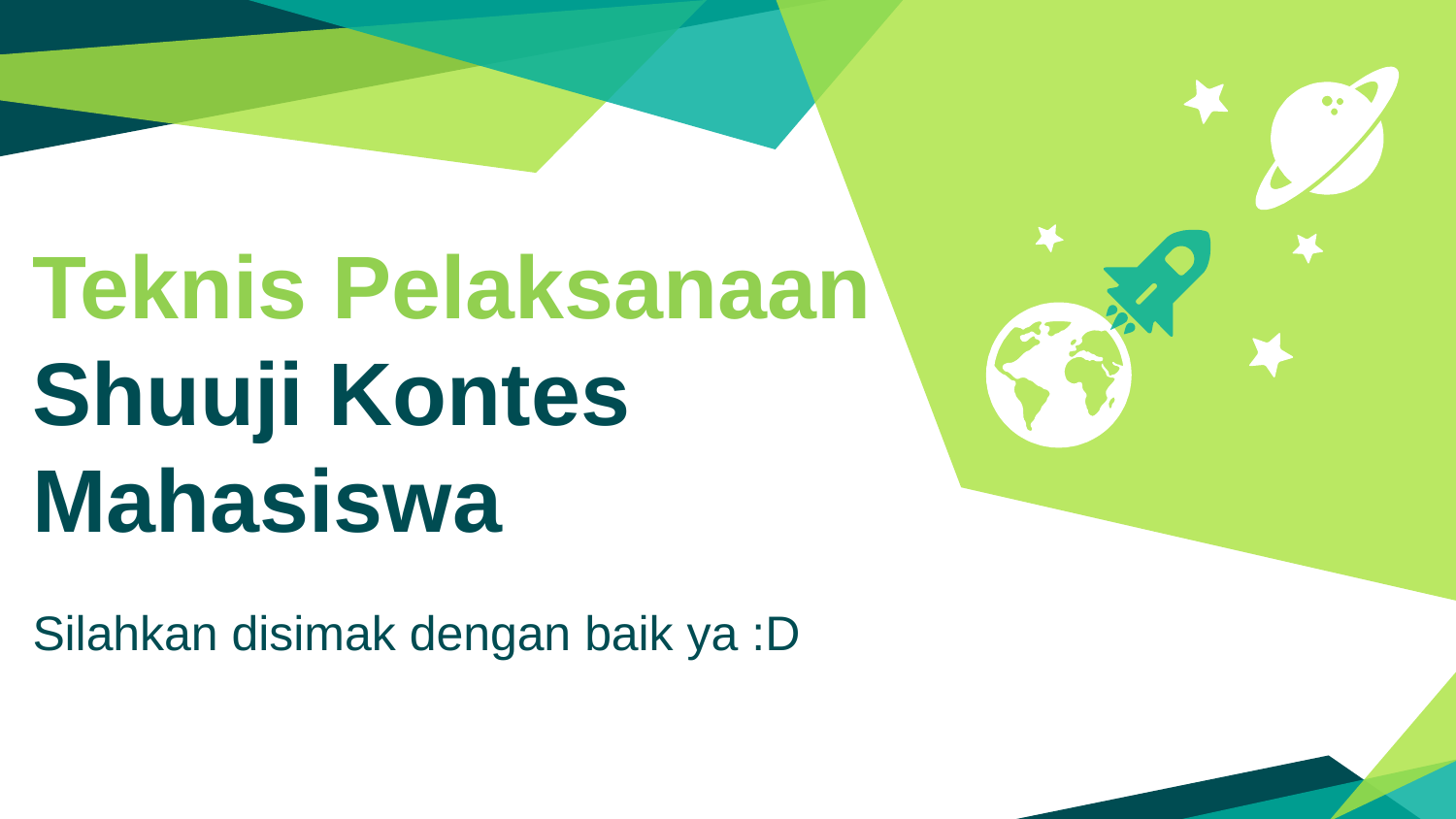

Teknis Pelaksanaan
Shuuji Kontes
Mahasiswa

Silahkan disimak dengan baik ya :D